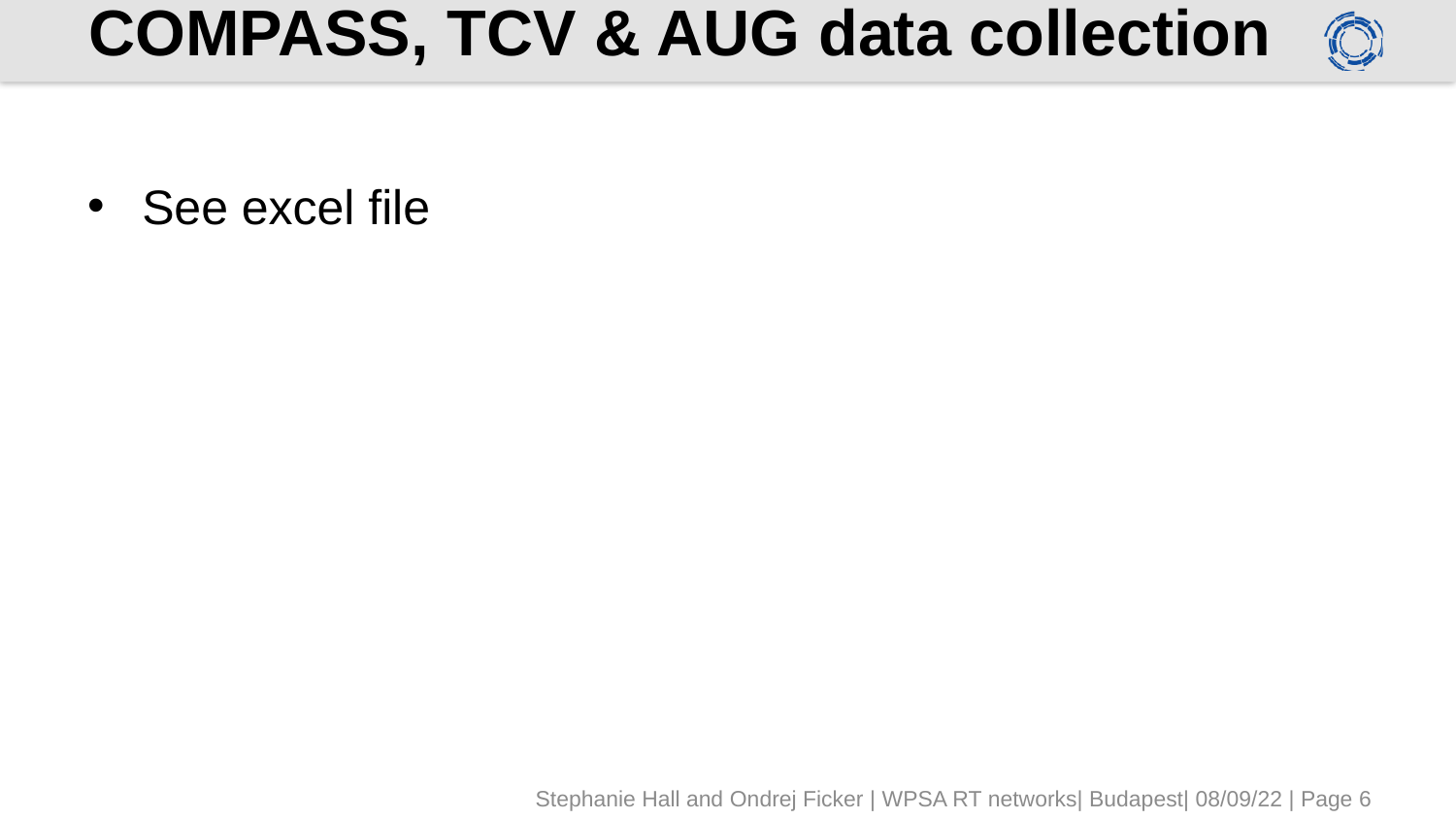

# COMPASS, TCV & AUG data collection
See excel file
Stephanie Hall and Ondrej Ficker | WPSA RT networks| Budapest| 08/09/22 | Page 6